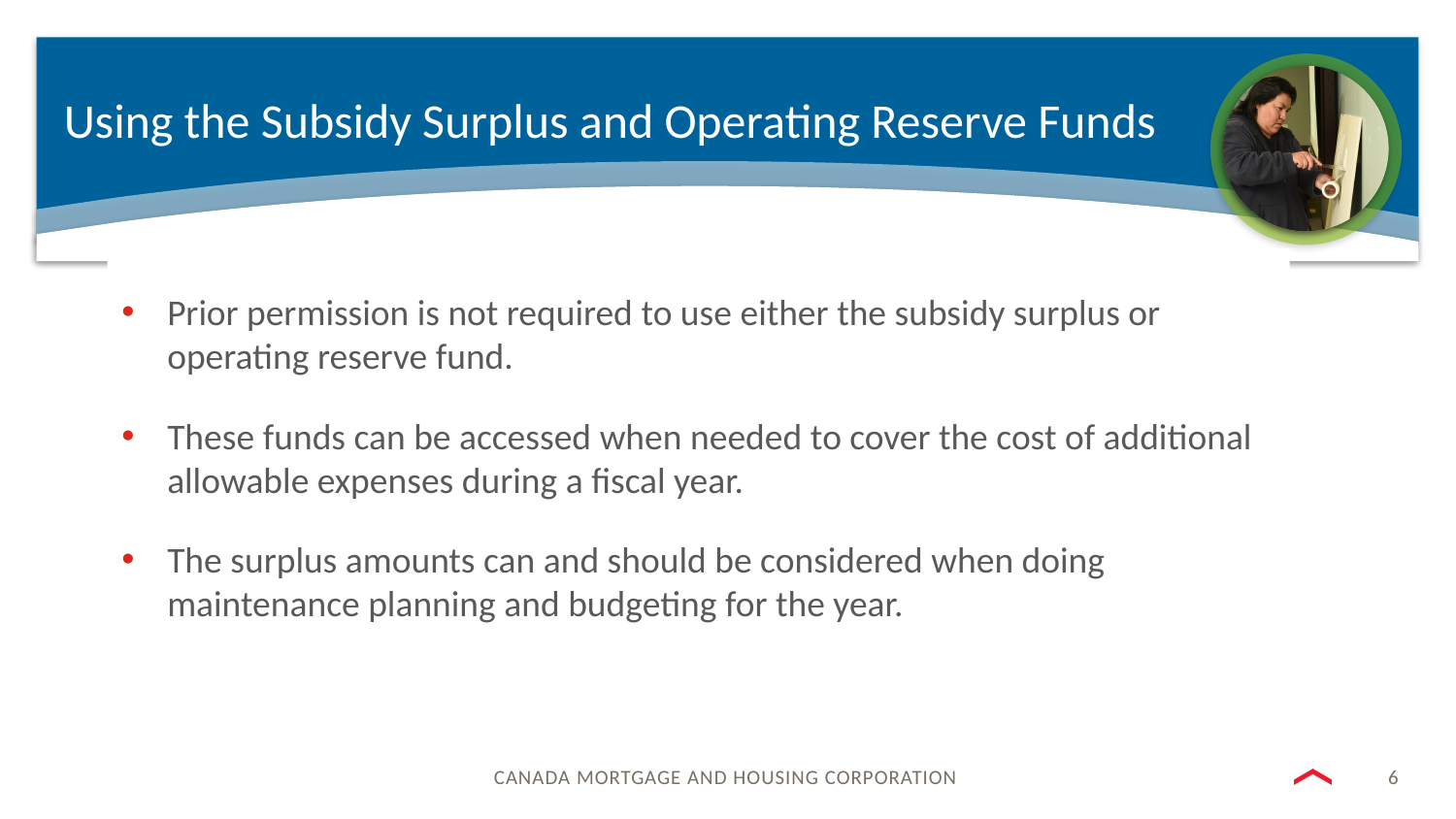

# Using the Subsidy Surplus and Operating Reserve Funds
Prior permission is not required to use either the subsidy surplus or operating reserve fund.
These funds can be accessed when needed to cover the cost of additional allowable expenses during a fiscal year.
The surplus amounts can and should be considered when doing maintenance planning and budgeting for the year.

6